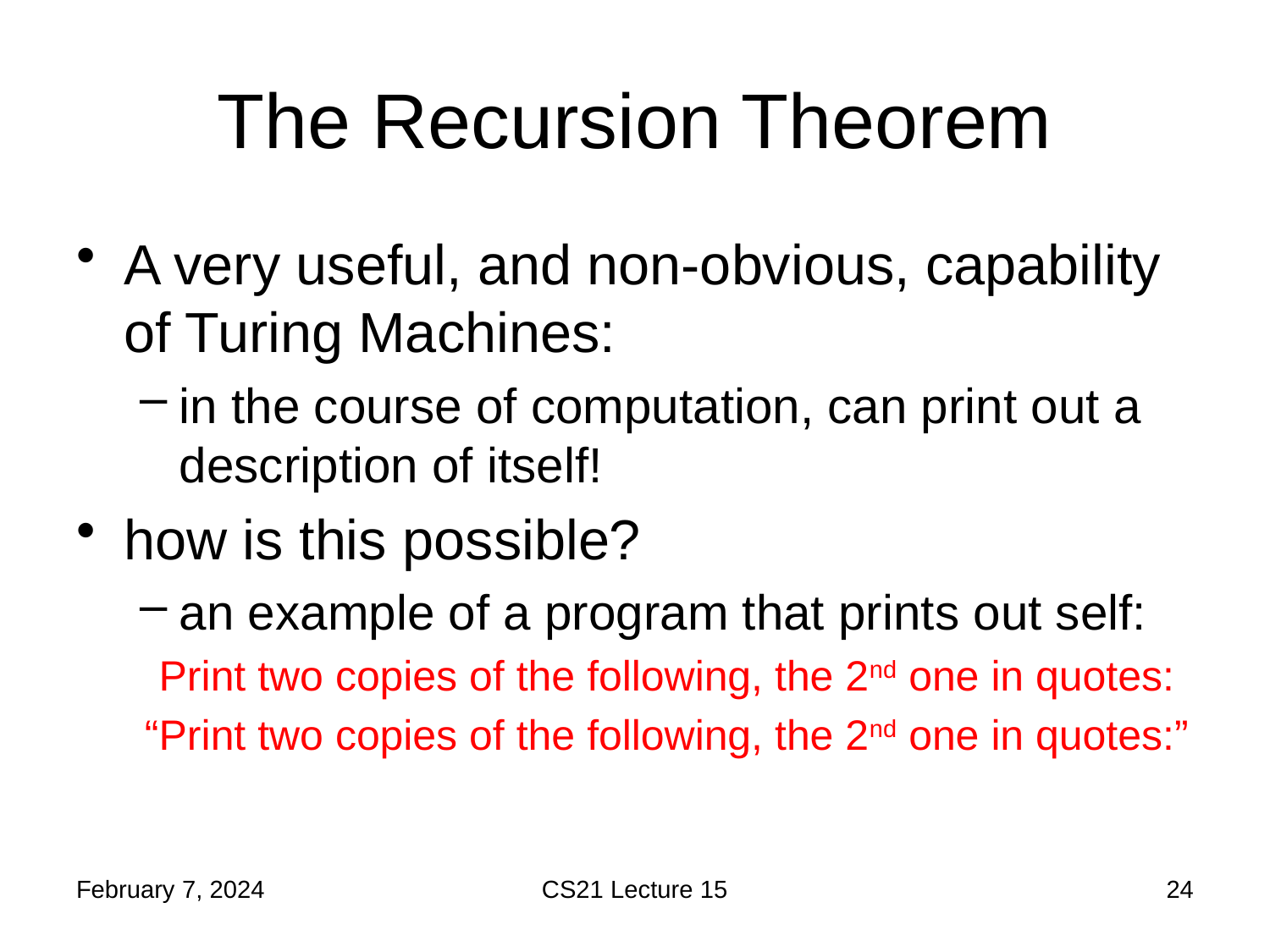

# The Recursion Theorem
A very useful, and non-obvious, capability of Turing Machines:
in the course of computation, can print out a description of itself!
how is this possible?
an example of a program that prints out self:
Print two copies of the following, the 2nd one in quotes:
“Print two copies of the following, the 2nd one in quotes:”
February 7, 2024
CS21 Lecture 15
24